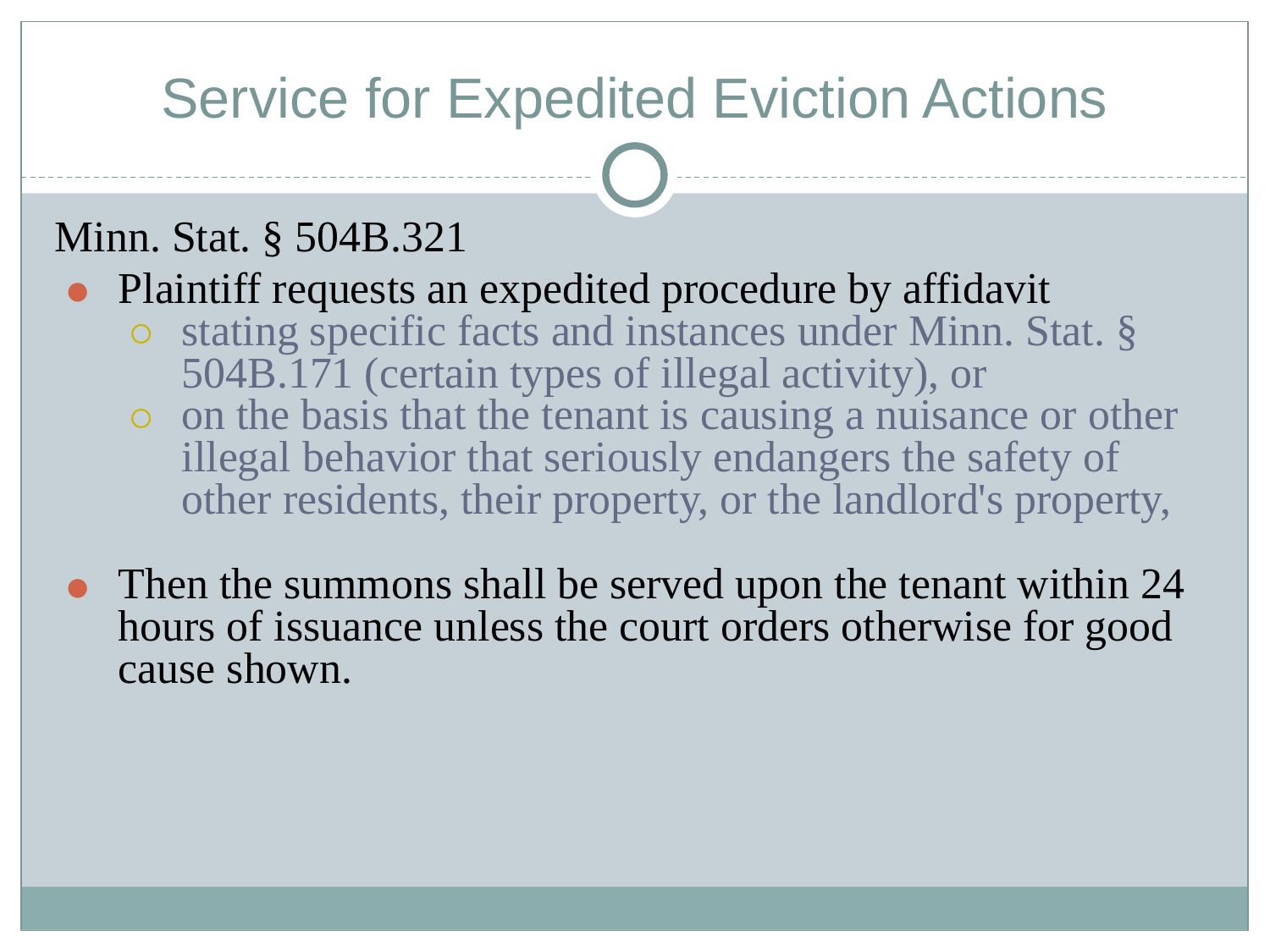

# Service for Expedited Eviction Actions
Minn. Stat. § 504B.321
Plaintiff requests an expedited procedure by affidavit
stating specific facts and instances under Minn. Stat. § 504B.171 (certain types of illegal activity), or
on the basis that the tenant is causing a nuisance or other illegal behavior that seriously endangers the safety of other residents, their property, or the landlord's property,

Then the summons shall be served upon the tenant within 24 hours of issuance unless the court orders otherwise for good cause shown.